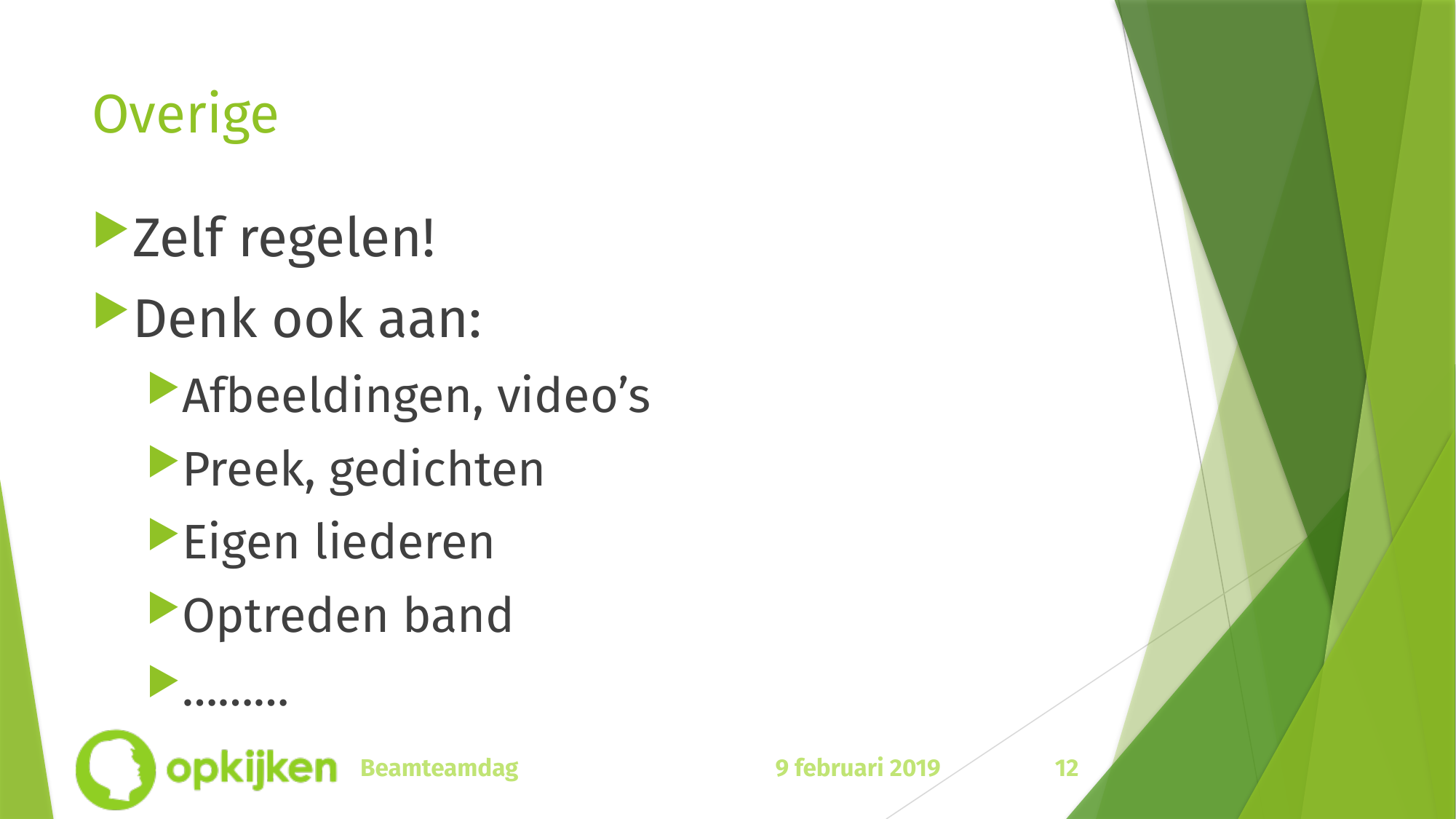

# Overige
Zelf regelen!
Denk ook aan:
Afbeeldingen, video’s
Preek, gedichten
Eigen liederen
Optreden band
………
Beamteamdag
9 februari 2019
12